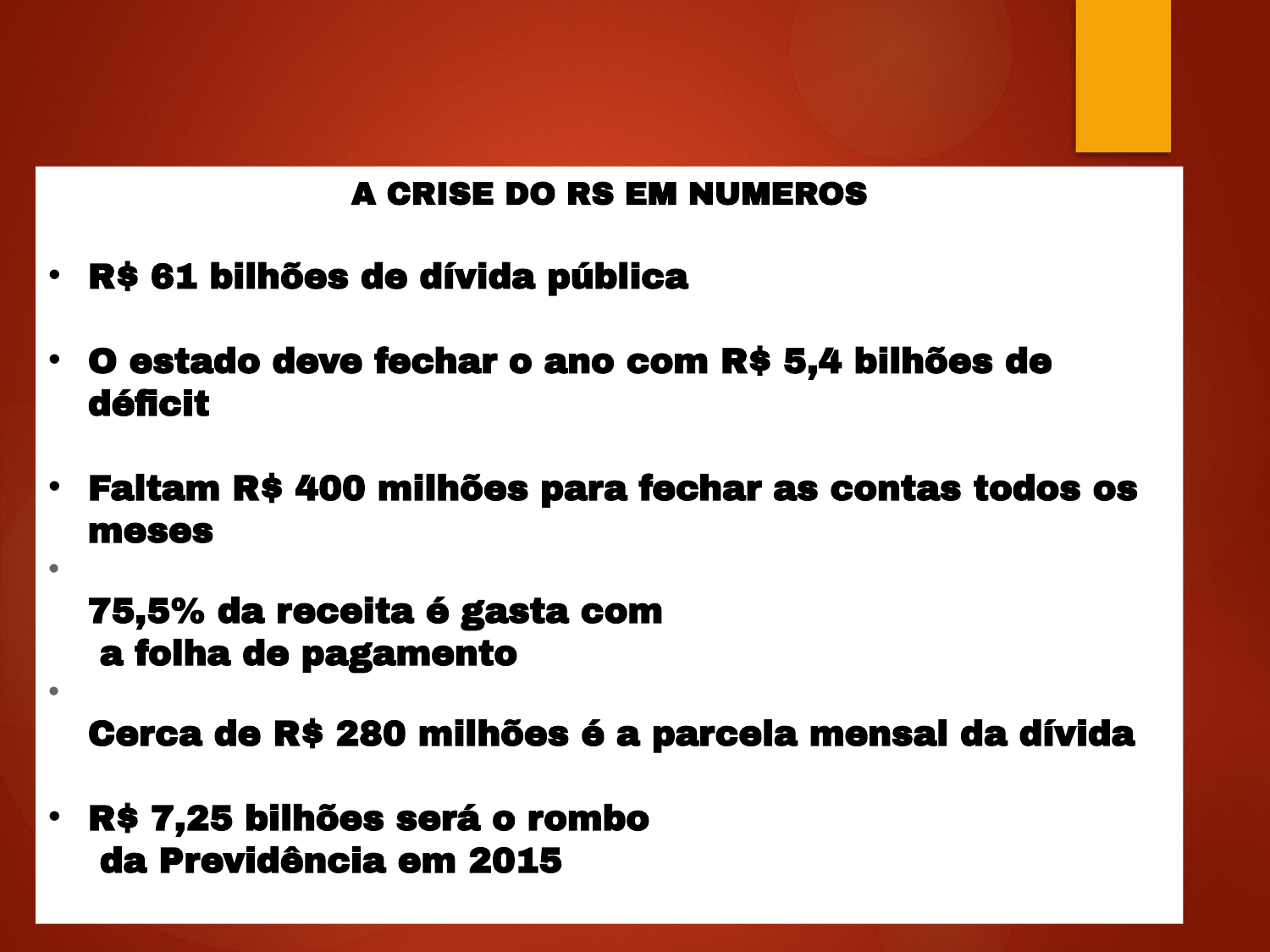

A CRISE DO RS EM NUMEROS

R$ 61 bilhões de dívida pública

O estado deve fechar o ano com R$ 5,4 bilhões de déficit

Faltam R$ 400 milhões para fechar as contas todos os meses
75,5% da receita é gasta com
 a folha de pagamento
Cerca de R$ 280 milhões é a parcela mensal da dívida

R$ 7,25 bilhões será o rombo
 da Previdência em 2015